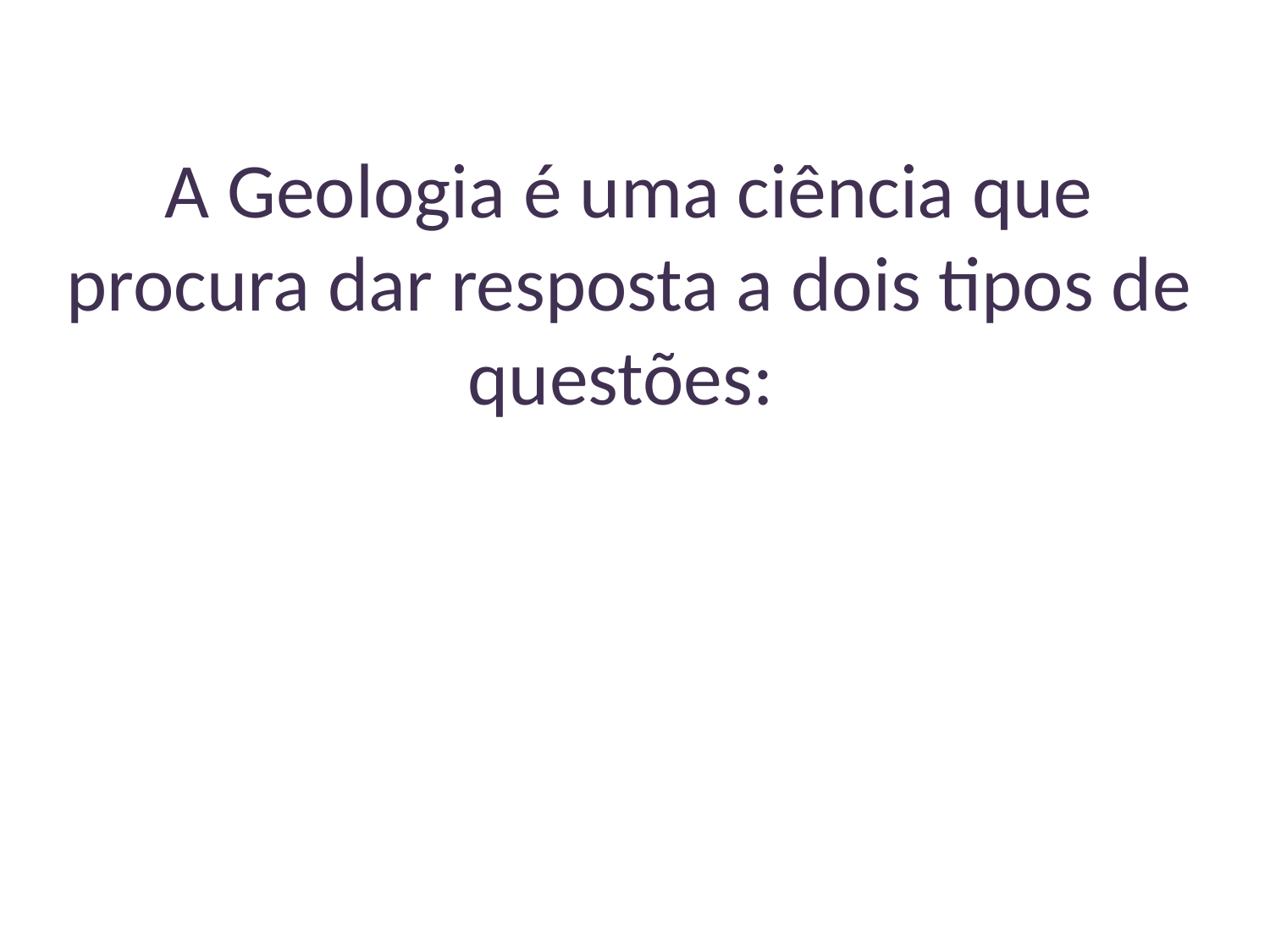

# A Geologia é uma ciência que procura dar resposta a dois tipos de questões: